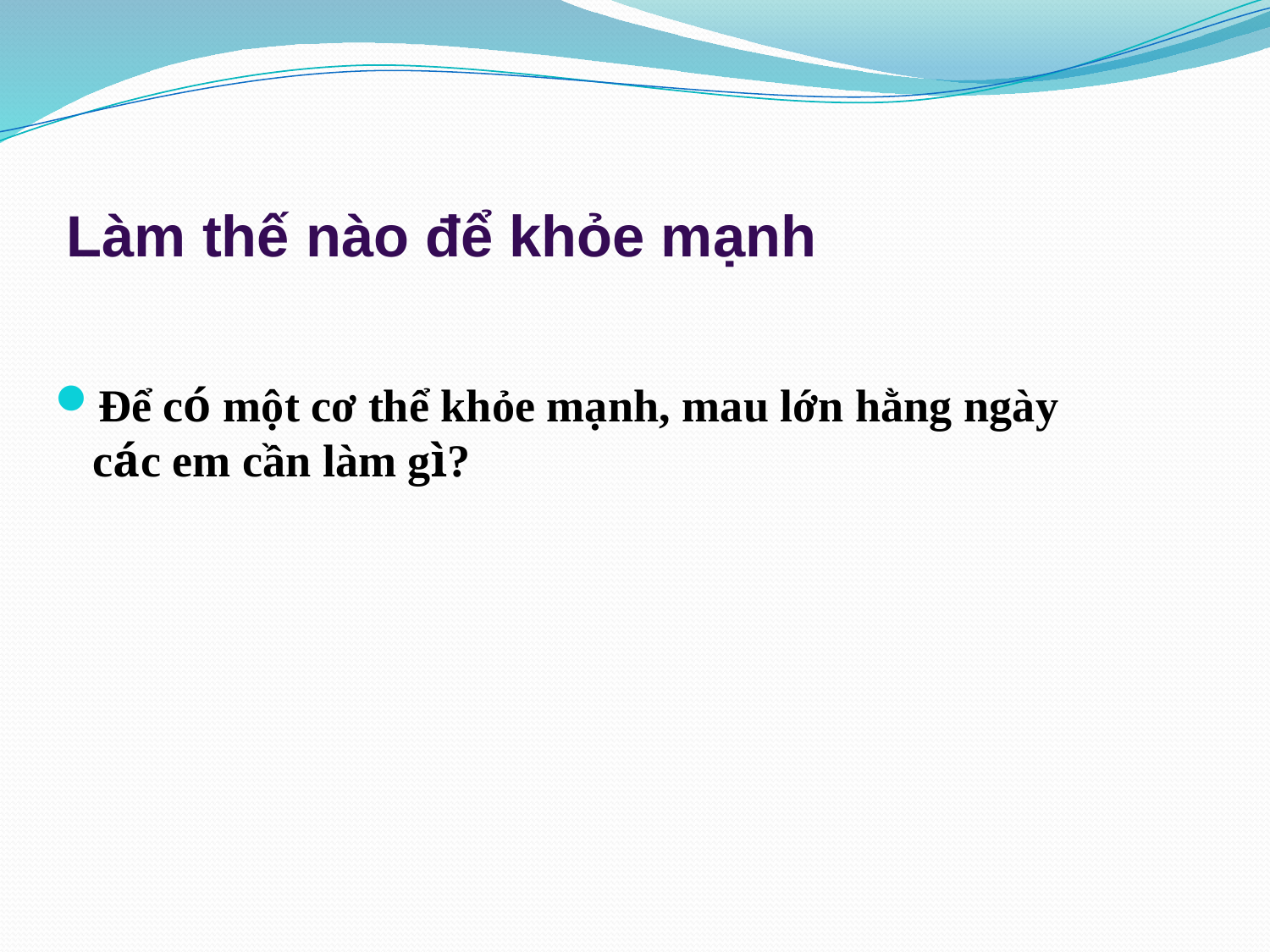

Làm thế nào để khỏe mạnh
Để có một cơ thể khỏe mạnh, mau lớn hằng ngày các em cần làm gì?